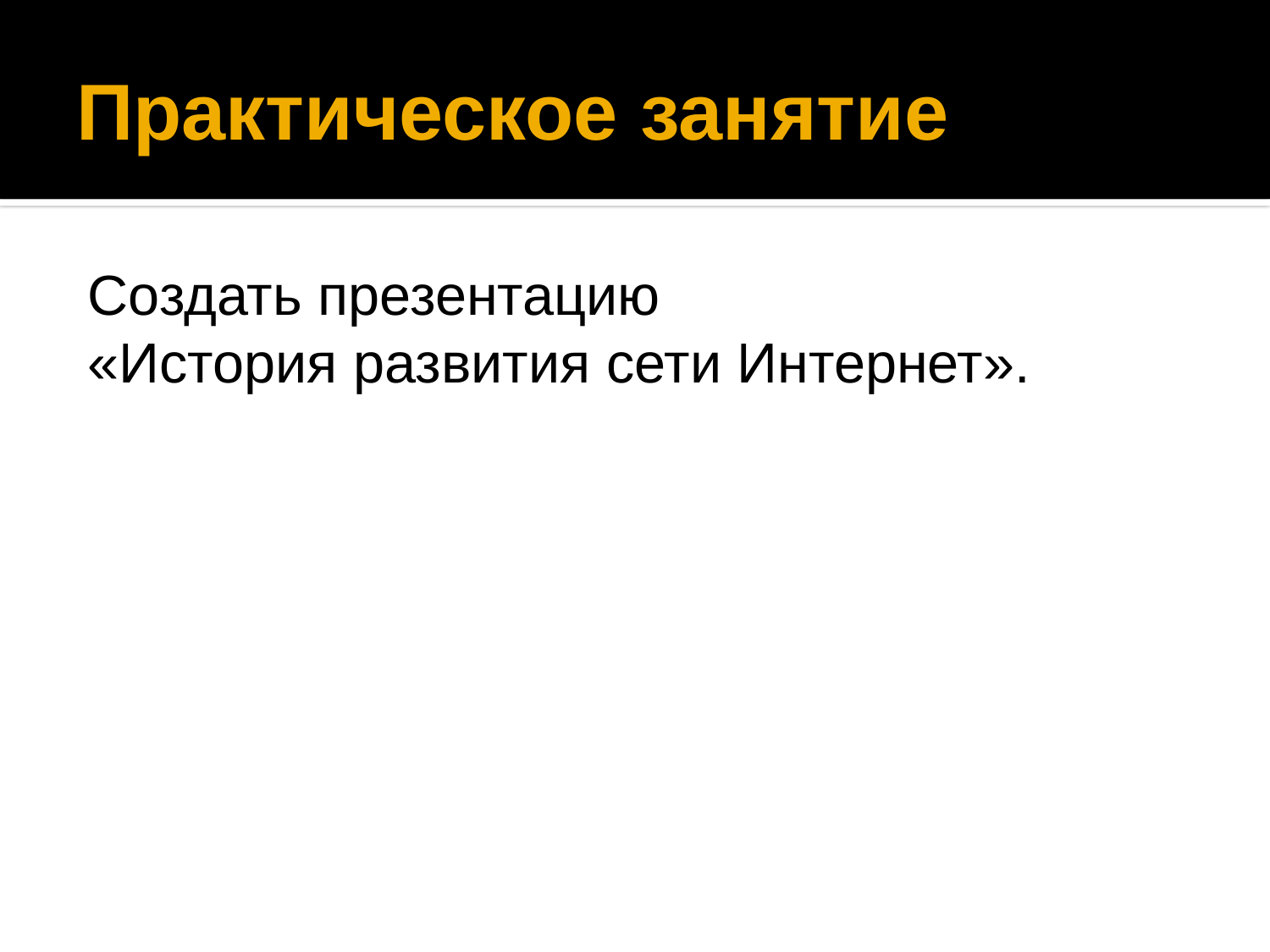

# Практическое занятие
Создать презентацию
«История развития сети Интернет».